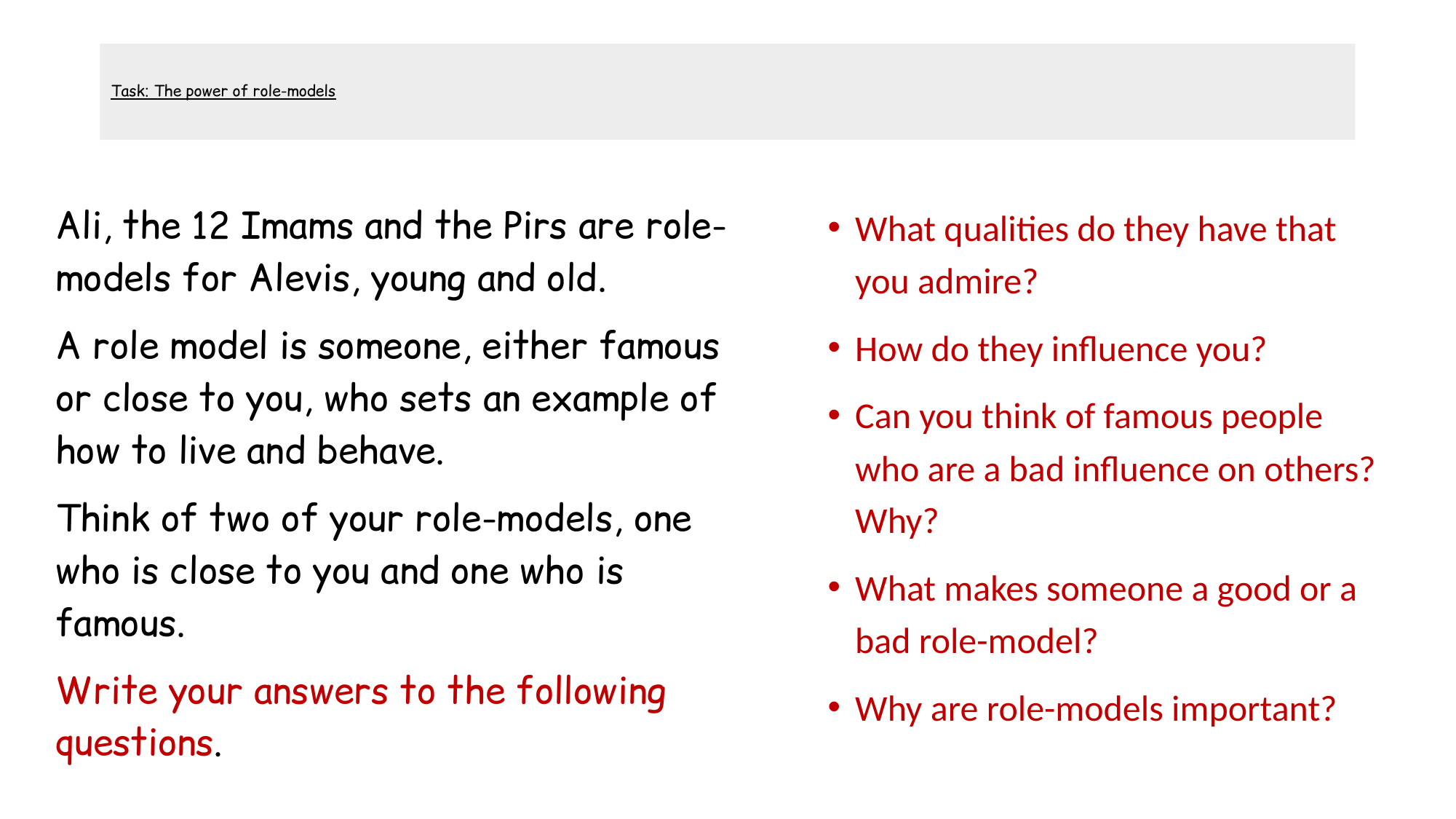

# Task: The power of role-models
Ali, the 12 Imams and the Pirs are role-models for Alevis, young and old.
A role model is someone, either famous or close to you, who sets an example of how to live and behave.
Think of two of your role-models, one who is close to you and one who is famous.
Write your answers to the following questions.
What qualities do they have that you admire?
How do they influence you?
Can you think of famous people who are a bad influence on others? Why?
What makes someone a good or a bad role-model?
Why are role-models important?